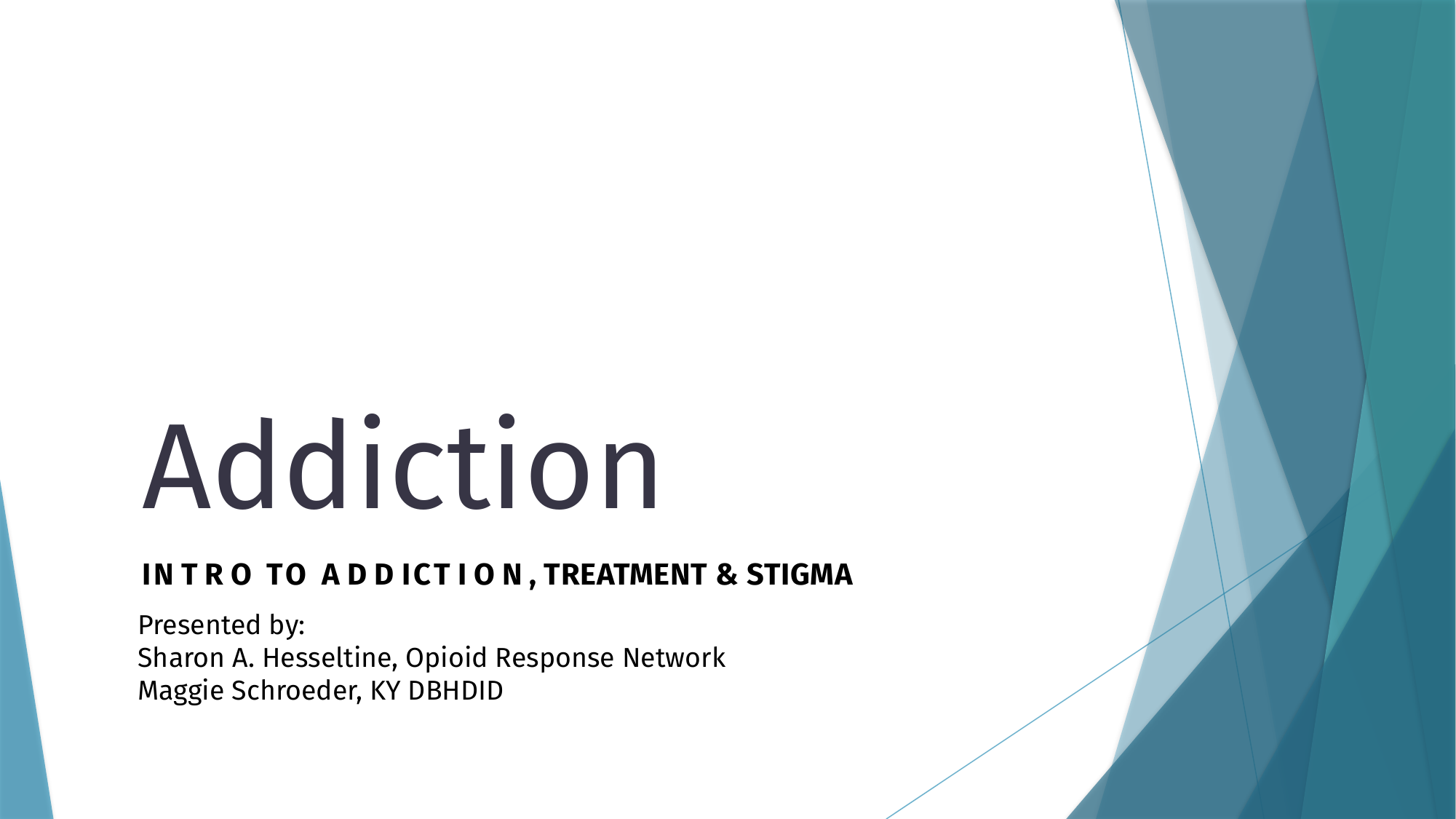

Addiction
IN T R O  TO  A D D ICT I O N , TREATMENT & STIGMA
Presented by:
Sharon A. Hesseltine, Opioid Response Network
Maggie Schroeder, KY DBHDID

1